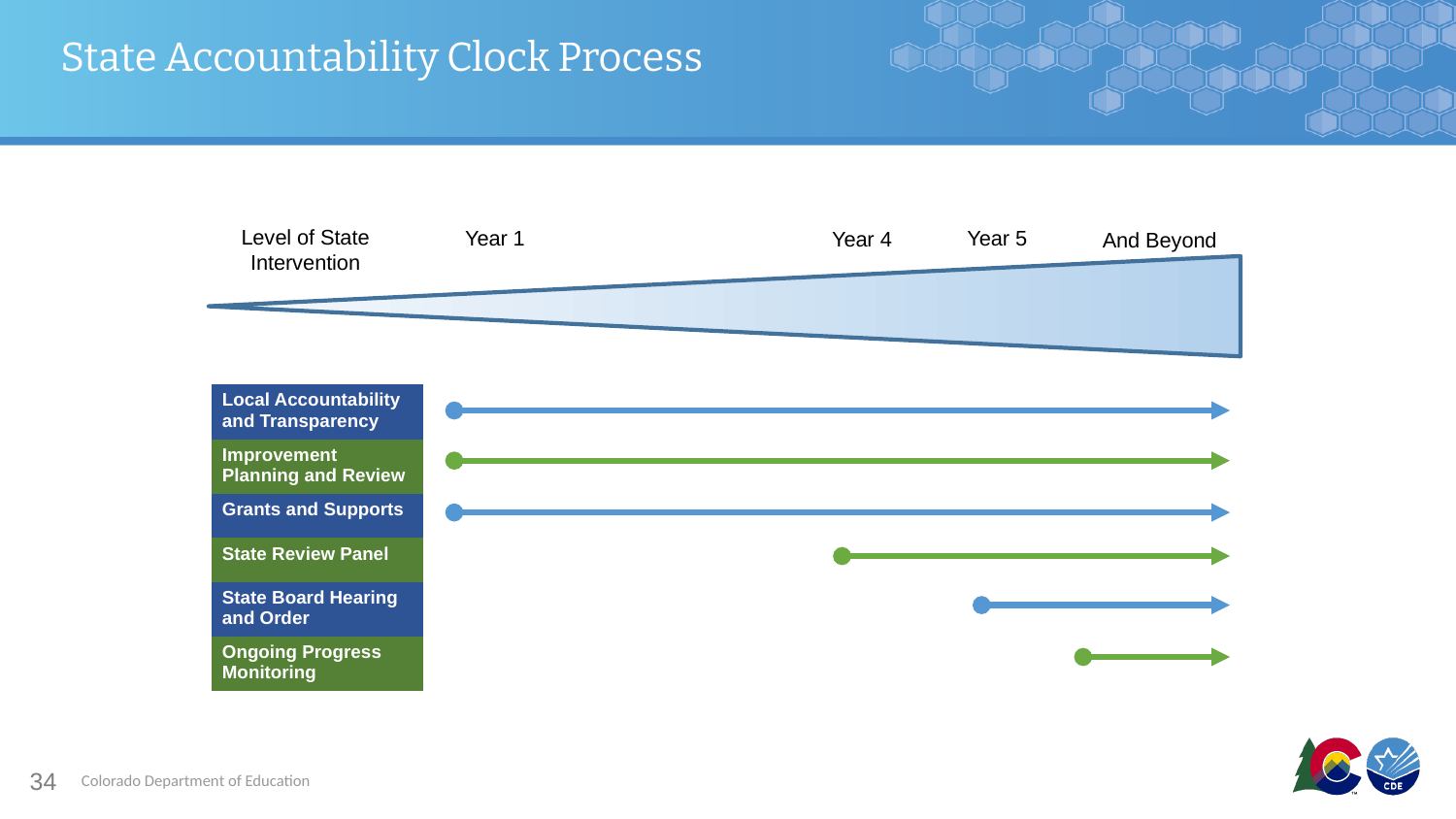

# State Accountability Clock Process
Level of State Intervention
Year 1
Year 5
Year 4
And Beyond
| Local Accountability and Transparency |
| --- |
| Improvement Planning and Review |
| Grants and Supports |
| State Review Panel |
| State Board Hearing and Order |
| Ongoing Progress Monitoring |
34